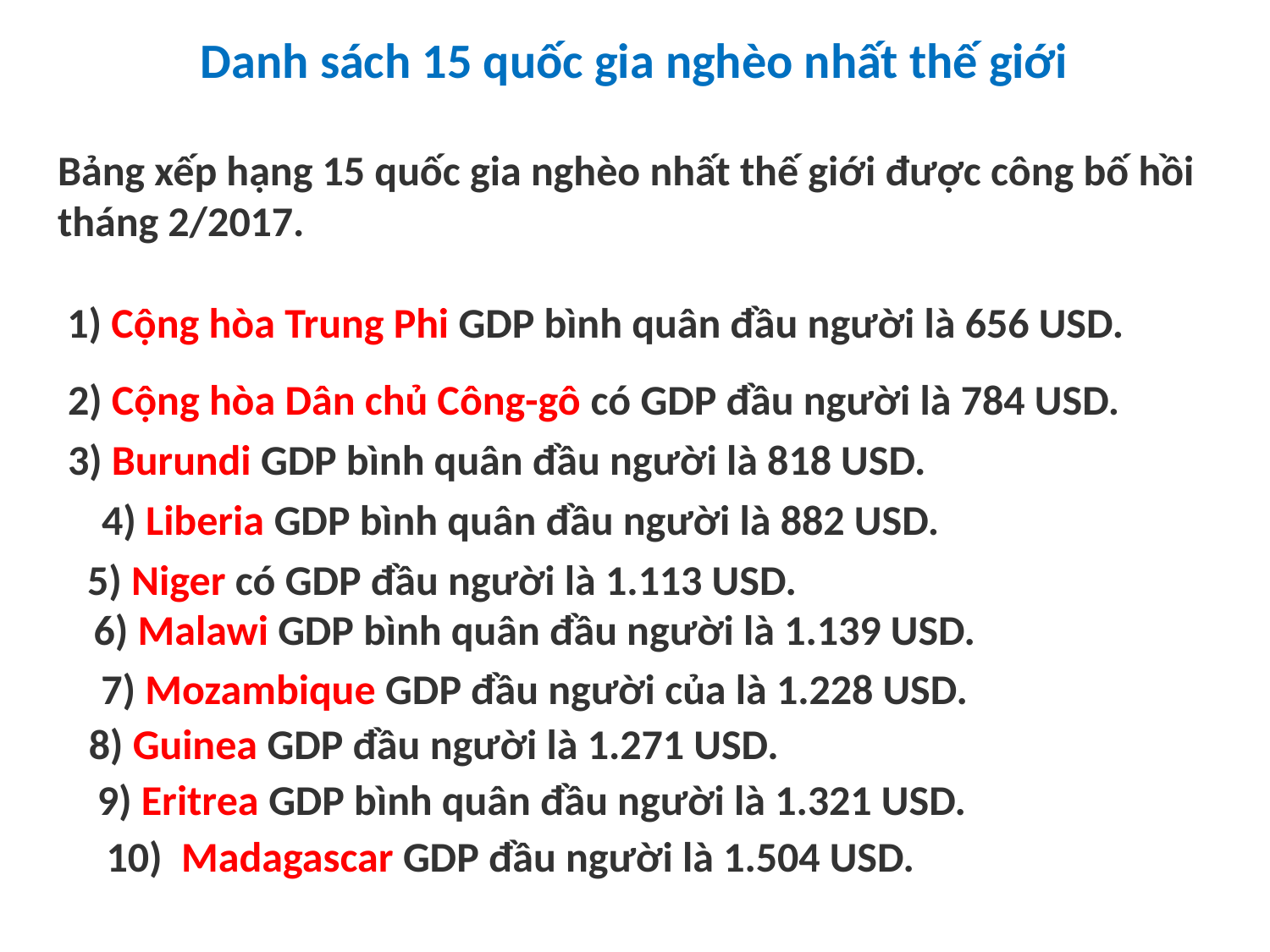

Danh sách 15 quốc gia nghèo nhất thế giới

Bảng xếp hạng 15 quốc gia nghèo nhất thế giới được công bố hồi tháng 2/2017.

 1) Cộng hòa Trung Phi GDP bình quân đầu người là 656 USD.

2) Cộng hòa Dân chủ Công-gô có GDP đầu người là 784 USD.
3) Burundi GDP bình quân đầu người là 818 USD.

4) Liberia GDP bình quân đầu người là 882 USD.

5) Niger có GDP đầu người là 1.113 USD.
6) Malawi GDP bình quân đầu người là 1.139 USD.

7) Mozambique GDP đầu người của là 1.228 USD.
8) Guinea GDP đầu người là 1.271 USD.

9) Eritrea GDP bình quân đầu người là 1.321 USD.

10)  Madagascar GDP đầu người là 1.504 USD.